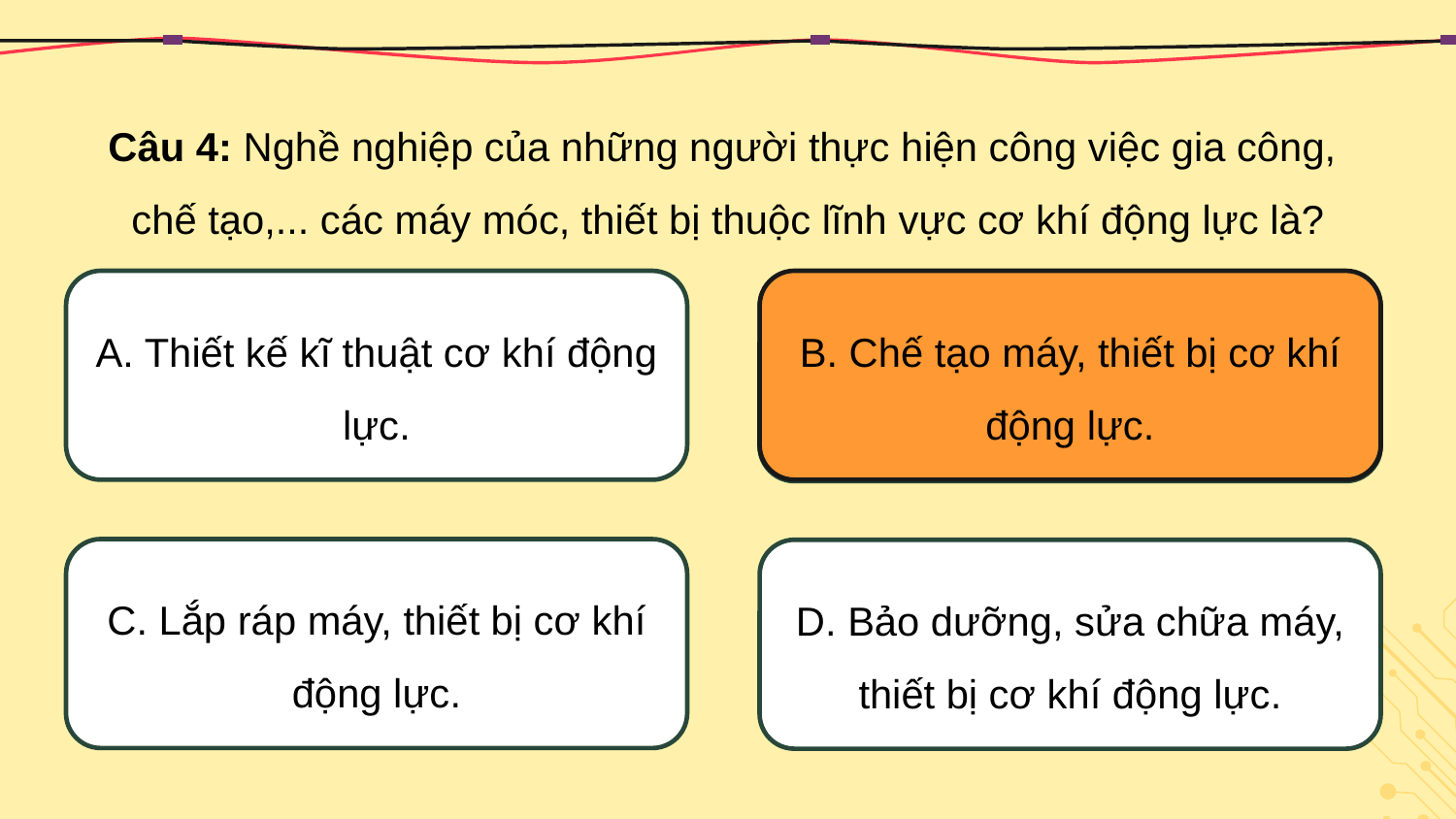

Câu 4: Nghề nghiệp của những người thực hiện công việc gia công,
chế tạo,... các máy móc, thiết bị thuộc lĩnh vực cơ khí động lực là?
A. Thiết kế kĩ thuật cơ khí động lực.
B. Chế tạo máy, thiết bị cơ khí động lực.
B. Chế tạo máy, thiết bị cơ khí động lực.
C. Lắp ráp máy, thiết bị cơ khí động lực.
D. Bảo dưỡng, sửa chữa máy, thiết bị cơ khí động lực.